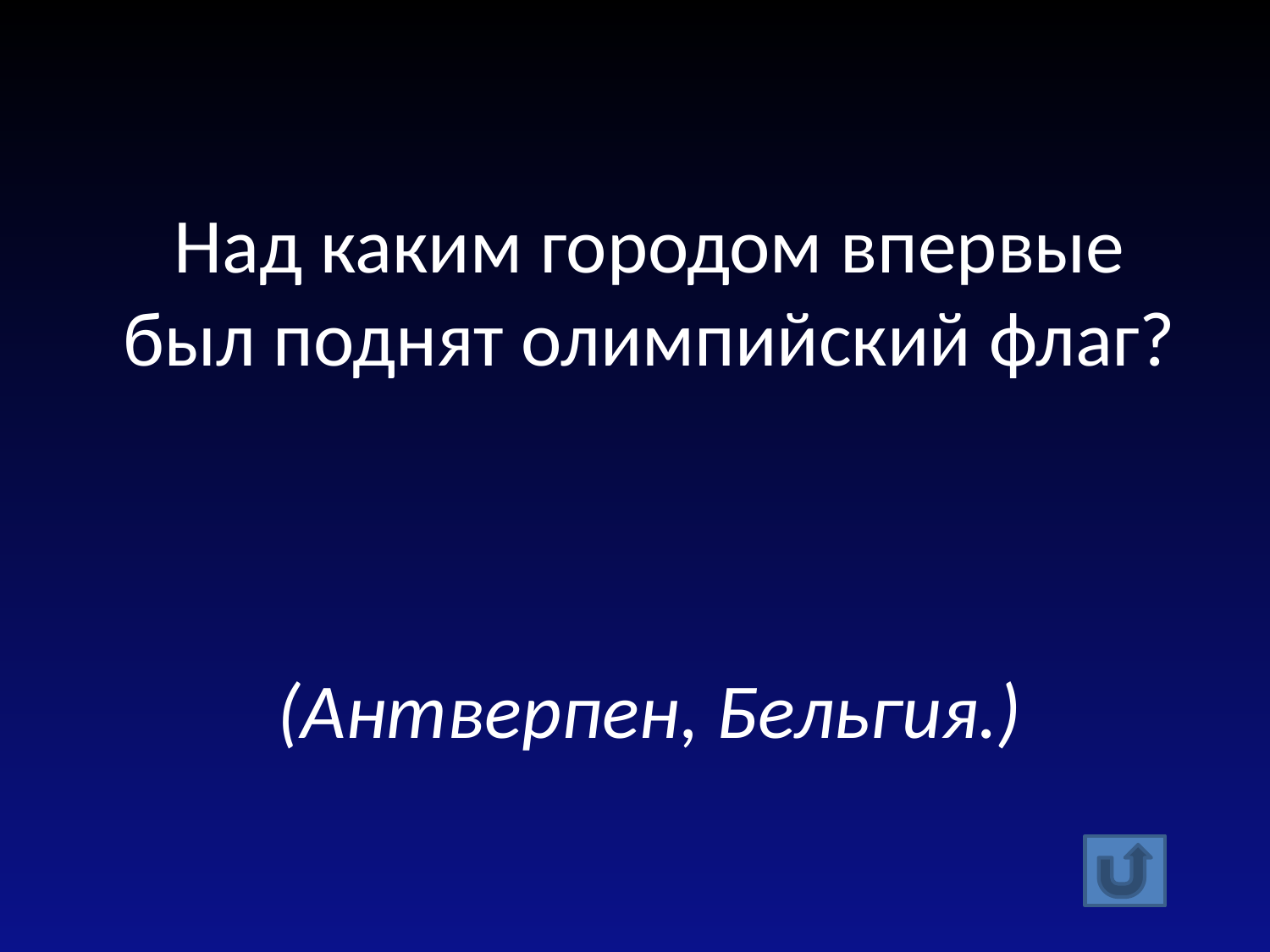

Над каким городом впервые был поднят олимпийский флаг?

(Антверпен, Бельгия.)